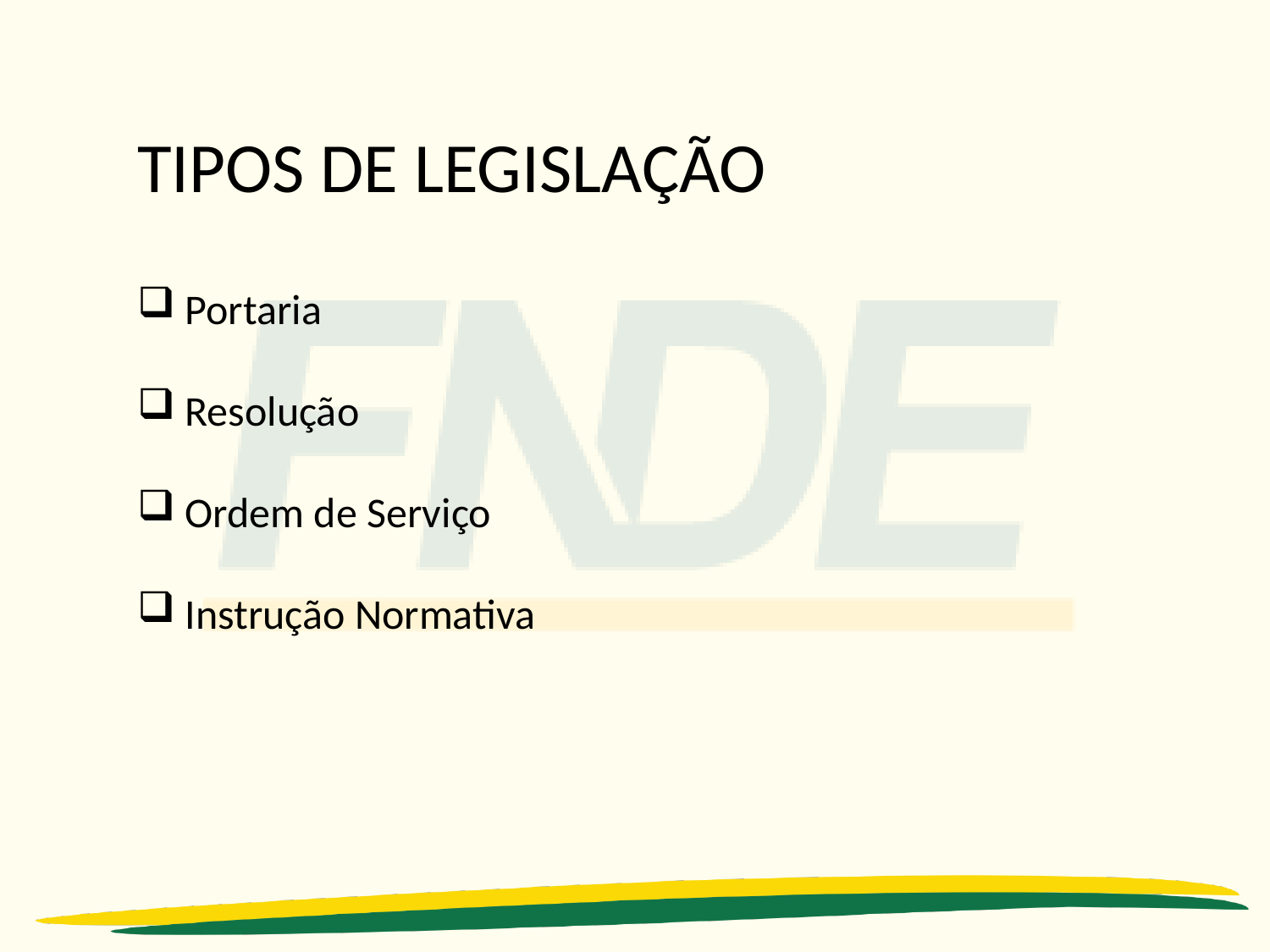

TIPOS DE LEGISLAÇÃO
Portaria

Resolução

Ordem de Serviço

Instrução Normativa